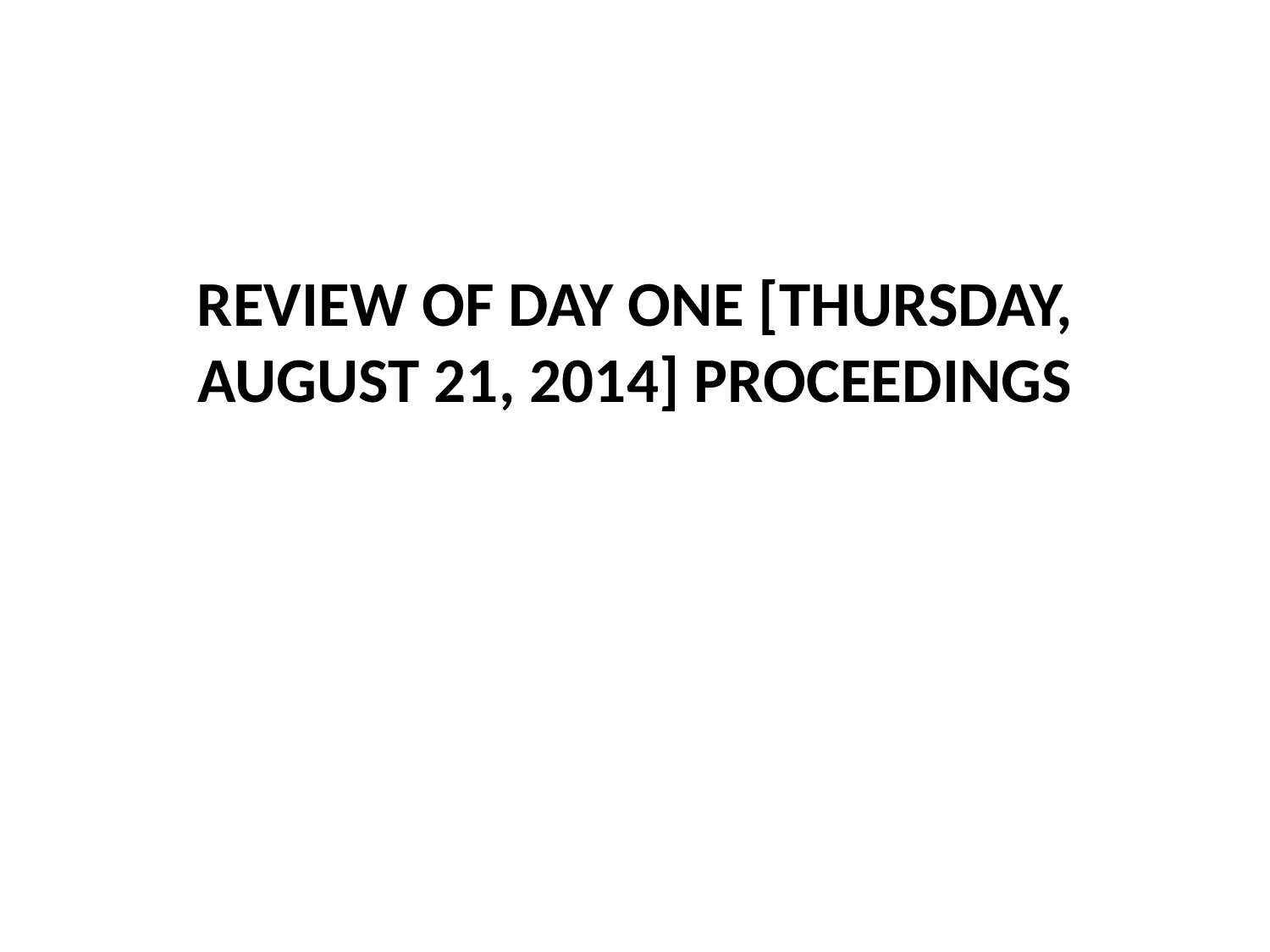

# REVIEW OF DAY ONE [THURSDAY, AUGUST 21, 2014] PROCEEDINGS